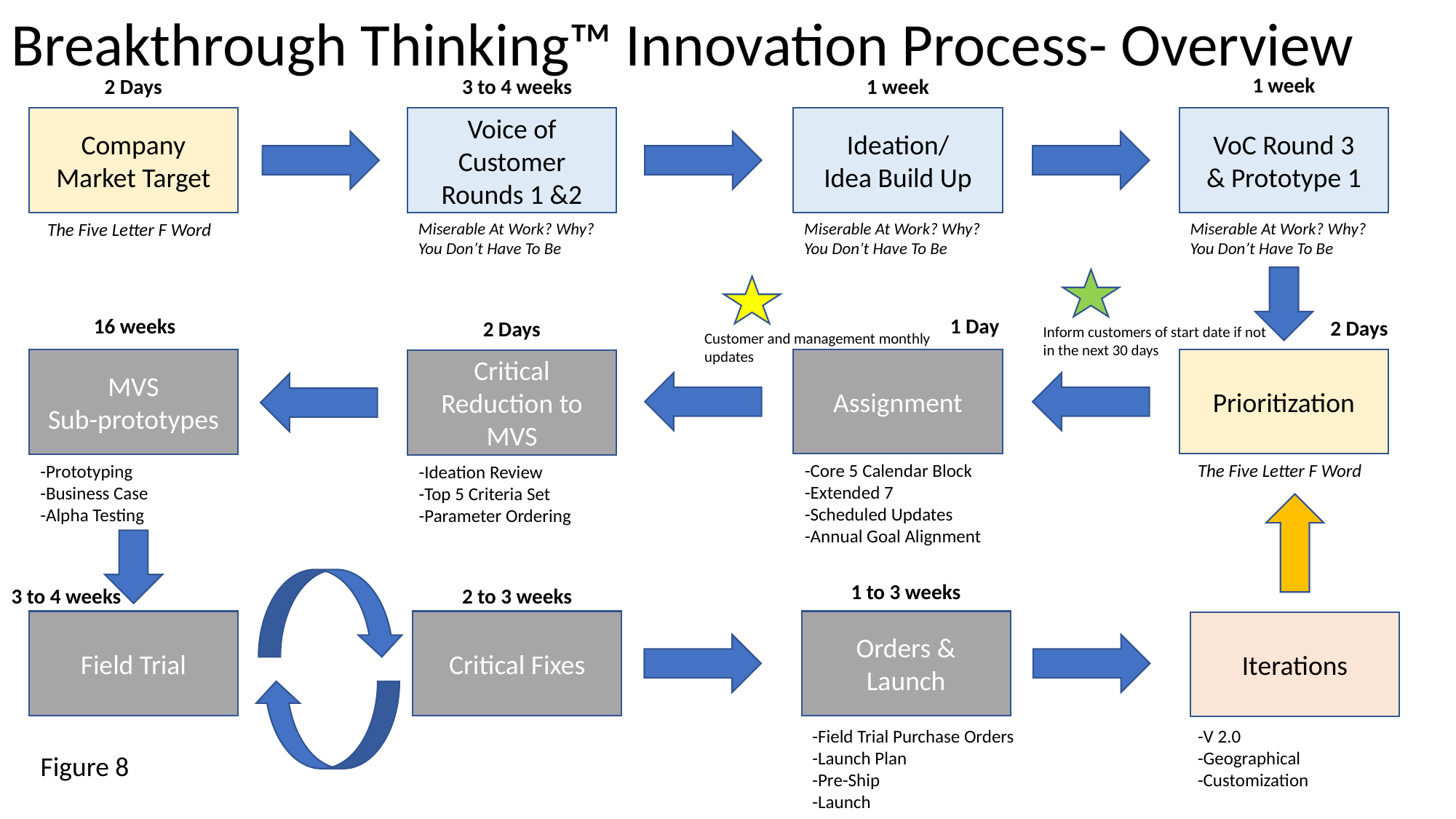

# Breakthrough Thinking™ Innovation Process- Overview
1 week
1 week
3 to 4 weeks
2 Days
Company Market Target
Voice of Customer
Rounds 1 &2
Ideation/
Idea Build Up
VoC Round 3
& Prototype 1

The Five Letter F Word
Miserable At Work? Why? You Don’t Have To Be
Miserable At Work? Why? You Don’t Have To Be
Miserable At Work? Why? You Don’t Have To Be

16 weeks
1 Day
2 Days
2 Days
Inform customers of start date if not in the next 30 days
Customer and management monthly updates
Assignment
Prioritization
MVS
Sub-prototypes
Critical Reduction to MVS

-Core 5 Calendar Block
-Extended 7
-Scheduled Updates
-Annual Goal Alignment
The Five Letter F Word
-Prototyping
-Business Case
-Alpha Testing
-Ideation Review
-Top 5 Criteria Set
-Parameter Ordering

1 to 3 weeks
2 to 3 weeks
3 to 4 weeks
Field Trial
Critical Fixes
Orders &
Launch
Iterations

-Field Trial Purchase Orders
-Launch Plan
-Pre-Ship
-Launch
-V 2.0
-Geographical
-Customization
Figure 8